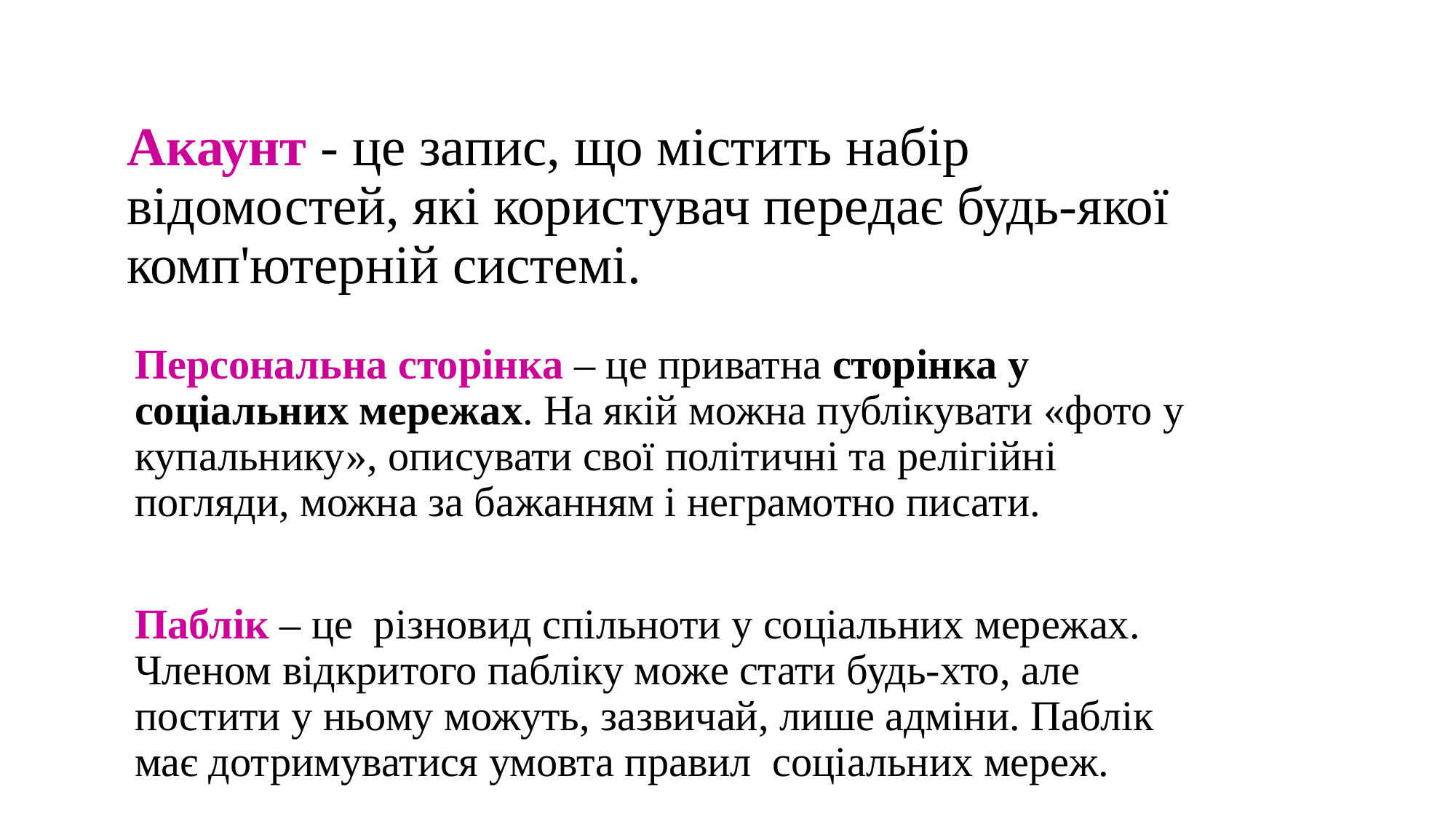

# Акаунт - це запис, що містить набір відомостей, які користувач передає будь-якої комп'ютерній системі.
Персональна сторінка – це приватна сторінка у соціальних мережах. На якій можна публікувати «фото у купальнику», описувати свої політичні та релігійні погляди, можна за бажанням і неграмотно писати.

Паблік – це  різновид спільноти у соціальних мережах. Членом відкритого пабліку може стати будь-хто, але постити у ньому можуть, зазвичай, лише адміни. Паблік має дотримуватися умовта правил  соціальних мереж.